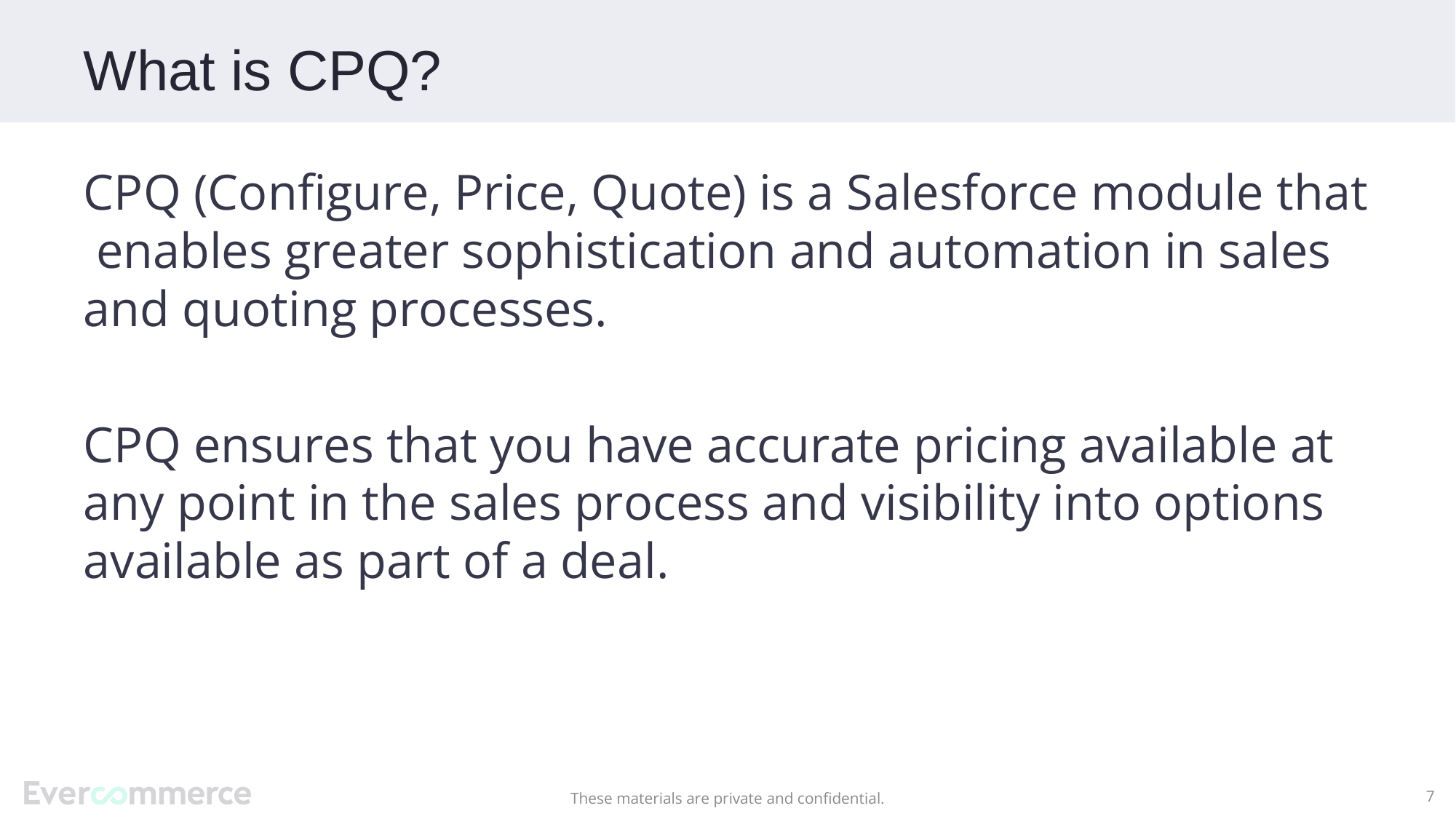

# What is CPQ?
CPQ (Configure, Price, Quote) is a Salesforce module that  enables greater sophistication and automation in sales and quoting processes.

CPQ ensures that you have accurate pricing available at any point in the sales process and visibility into options available as part of a deal.
7
These materials are private and confidential.